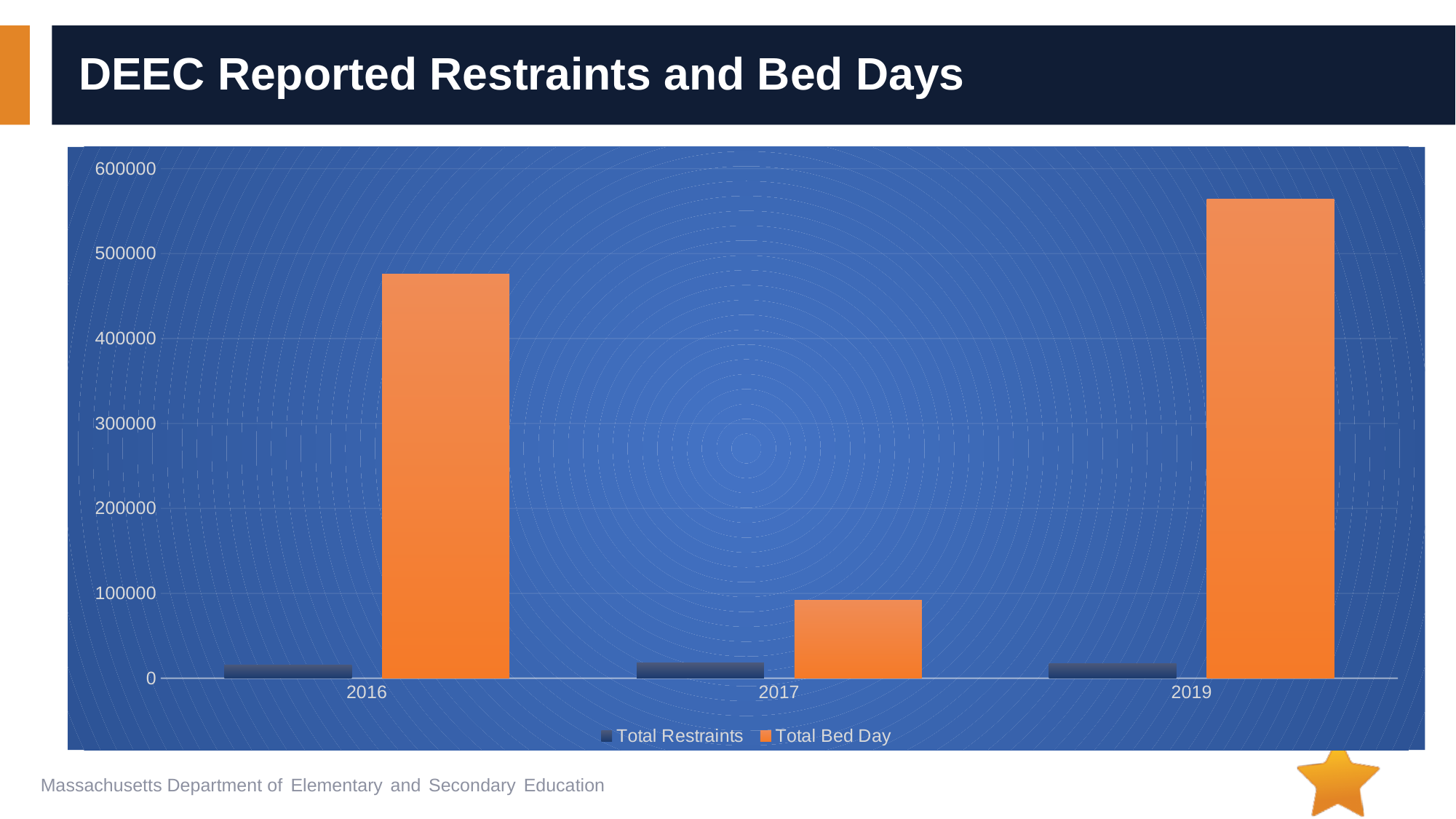

# DEEC Reported Restraints and Bed Days

### Chart

| Category | Total Restraints  | Total Bed Day |
|---|---|---|
| 2016 | 15471.0 | 475765.0 |
| 2017 | 18064.0 | 91440.0 |
| 2019 | 16977.0 | 564304.0 |